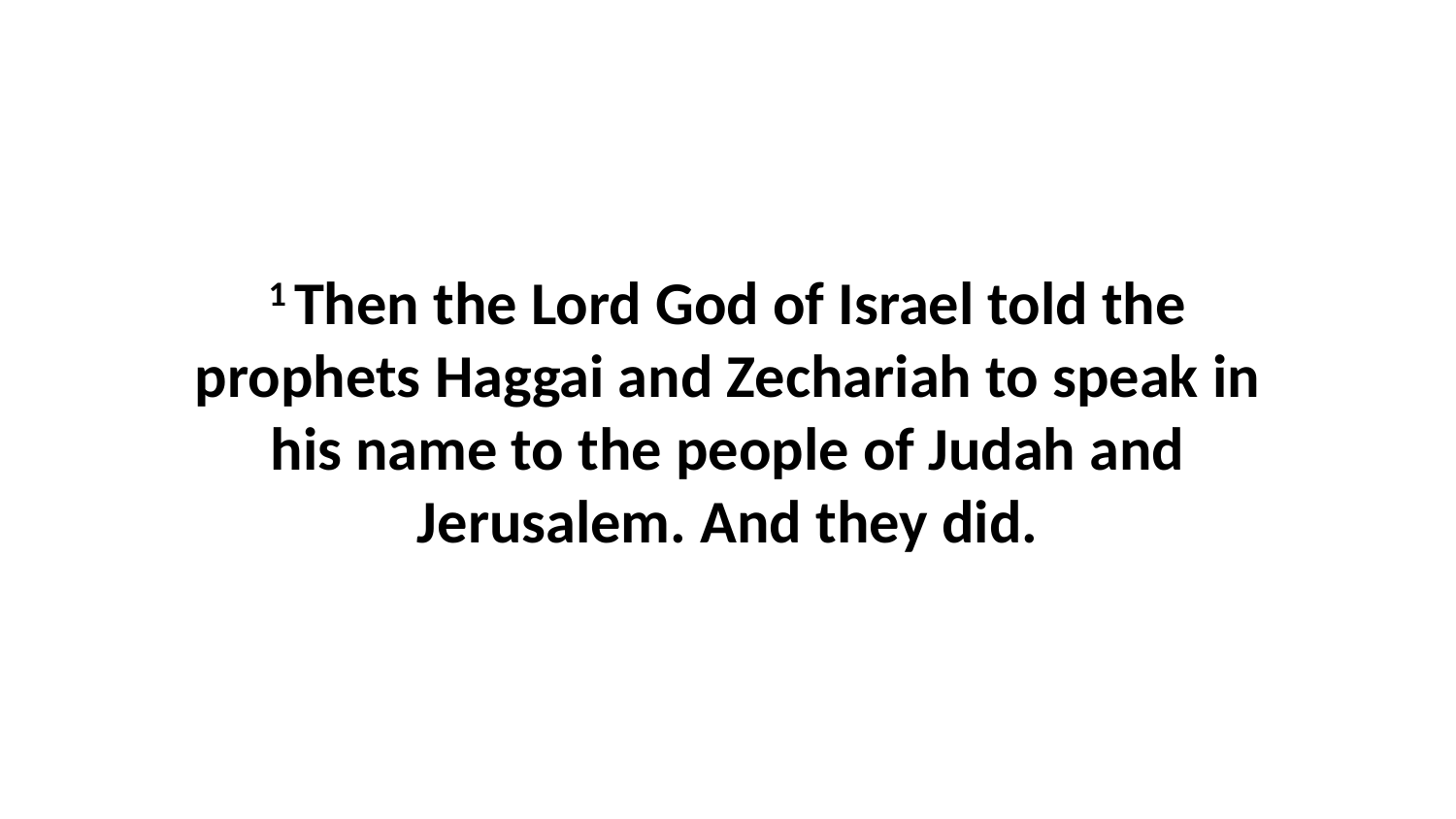

1 Then the Lord God of Israel told the prophets Haggai and Zechariah to speak in his name to the people of Judah and Jerusalem. And they did.